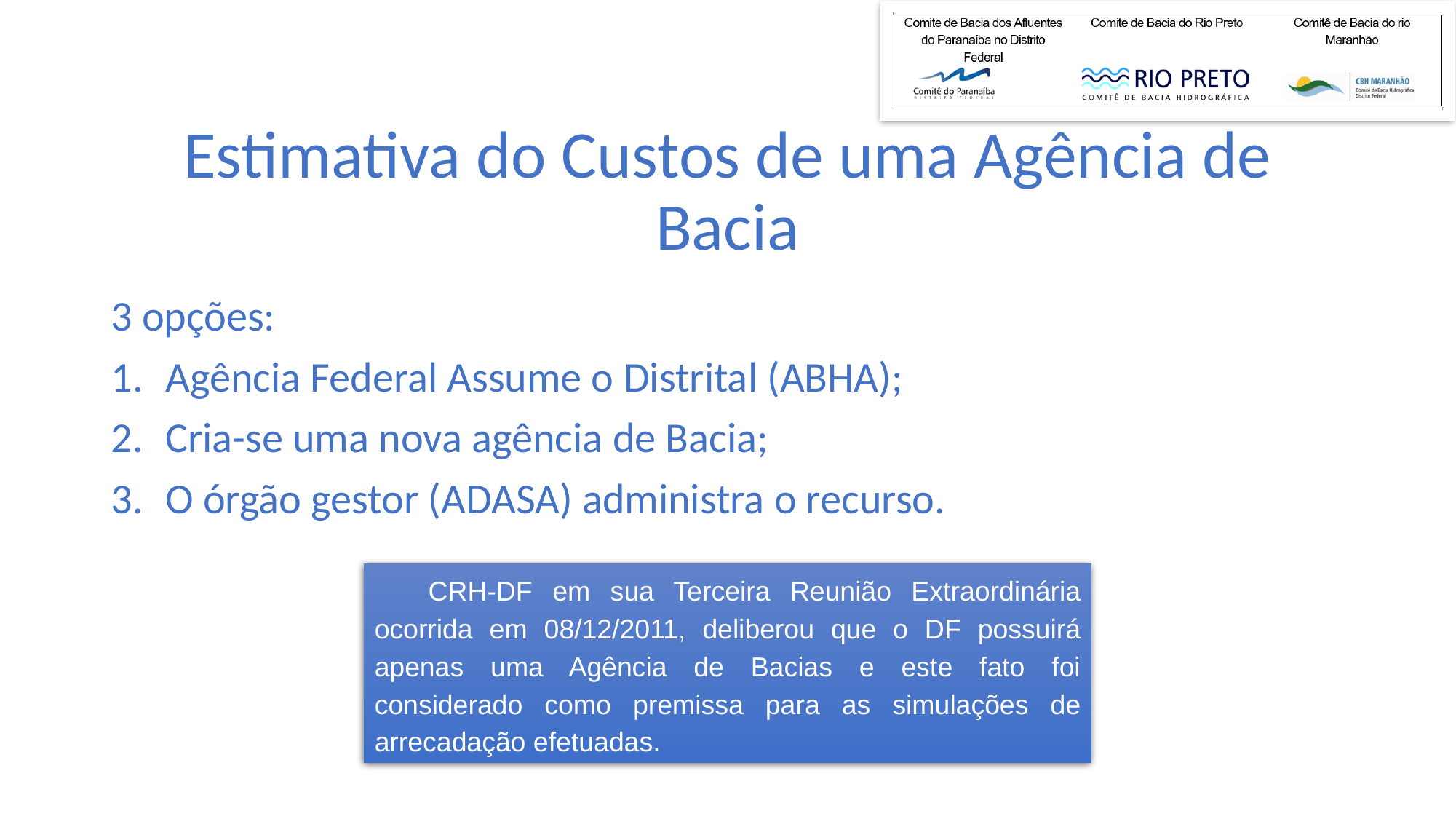

# Estimativa do Custos de uma Agência de Bacia
3 opções:
Agência Federal Assume o Distrital (ABHA);
Cria-se uma nova agência de Bacia;
O órgão gestor (ADASA) administra o recurso.

CRH-DF em sua Terceira Reunião Extraordinária ocorrida em 08/12/2011, deliberou que o DF possuirá apenas uma Agência de Bacias e este fato foi considerado como premissa para as simulações de arrecadação efetuadas.